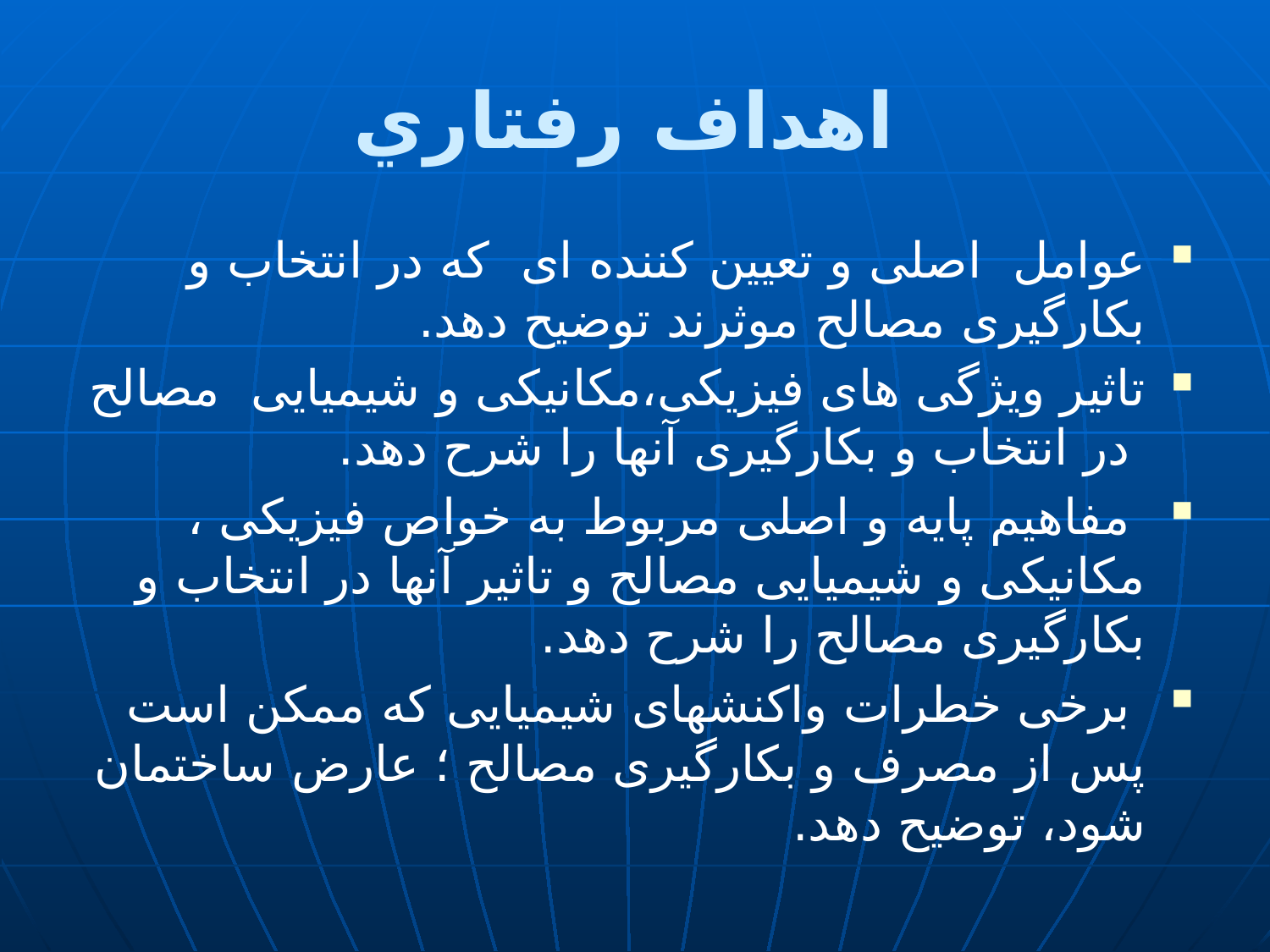

# اهداف رفتاري
عوامل  اصلی و تعیین کننده ای  که در انتخاب و بکارگیری مصالح موثرند توضیح دهد.
تاثیر ویژگی های فیزیکی،مکانیکی و شیمیایی  مصالح  در انتخاب و بکارگیری آنها را شرح دهد.
 مفاهیم پایه و اصلی مربوط به خواص فیزیکی ، مکانیکی و شیمیایی مصالح و تاثیر آنها در انتخاب و بکارگیری مصالح را شرح دهد.
 برخی خطرات واکنشهای شیمیایی که ممکن است  پس از مصرف و بکارگیری مصالح ؛ عارض ساختمان شود، توضیح دهد.